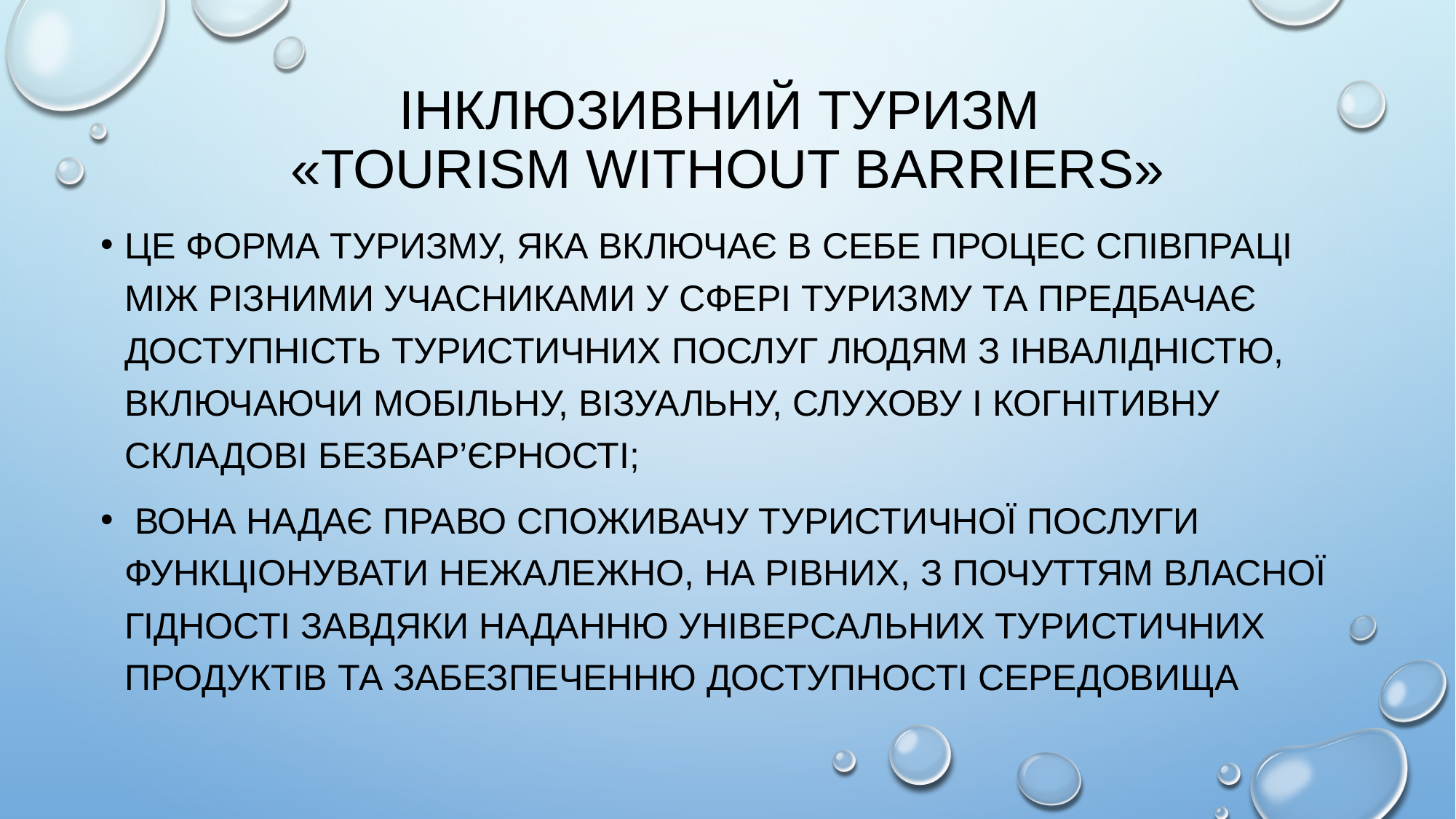

# ІНКЛЮЗИВНИЙ ТУРИЗМ «TOURISM WITHOUT BARRIERS»
ЦЕ ФОРМА ТУРИЗМУ, ЯКА ВКЛЮЧАЄ В СЕБЕ ПРОЦЕС СПІВПРАЦІ МІЖ РІЗНИМИ УЧАСНИКАМИ У СФЕРІ ТУРИЗМУ ТА ПРЕДБАЧАЄ ДОСТУПНІСТЬ ТУРИСТИЧНИХ ПОСЛУГ ЛЮДЯМ З ІНВАЛІДНІСТЮ, ВКЛЮЧАЮЧИ МОБІЛЬНУ, ВІЗУАЛЬНУ, СЛУХОВУ І КОГНІТИВНУ СКЛАДОВІ БЕЗБАР’ЄРНОСТІ;
 ВОНА НАДАЄ ПРАВО СПОЖИВАЧУ ТУРИСТИЧНОЇ ПОСЛУГИ ФУНКЦІОНУВАТИ НЕЖАЛЕЖНО, НА РІВНИХ, З ПОЧУТТЯМ ВЛАСНОЇ ГІДНОСТІ ЗАВДЯКИ НАДАННЮ УНІВЕРСАЛЬНИХ ТУРИСТИЧНИХ ПРОДУКТІВ ТА ЗАБЕЗПЕЧЕННЮ ДОСТУПНОСТІ СЕРЕДОВИЩА